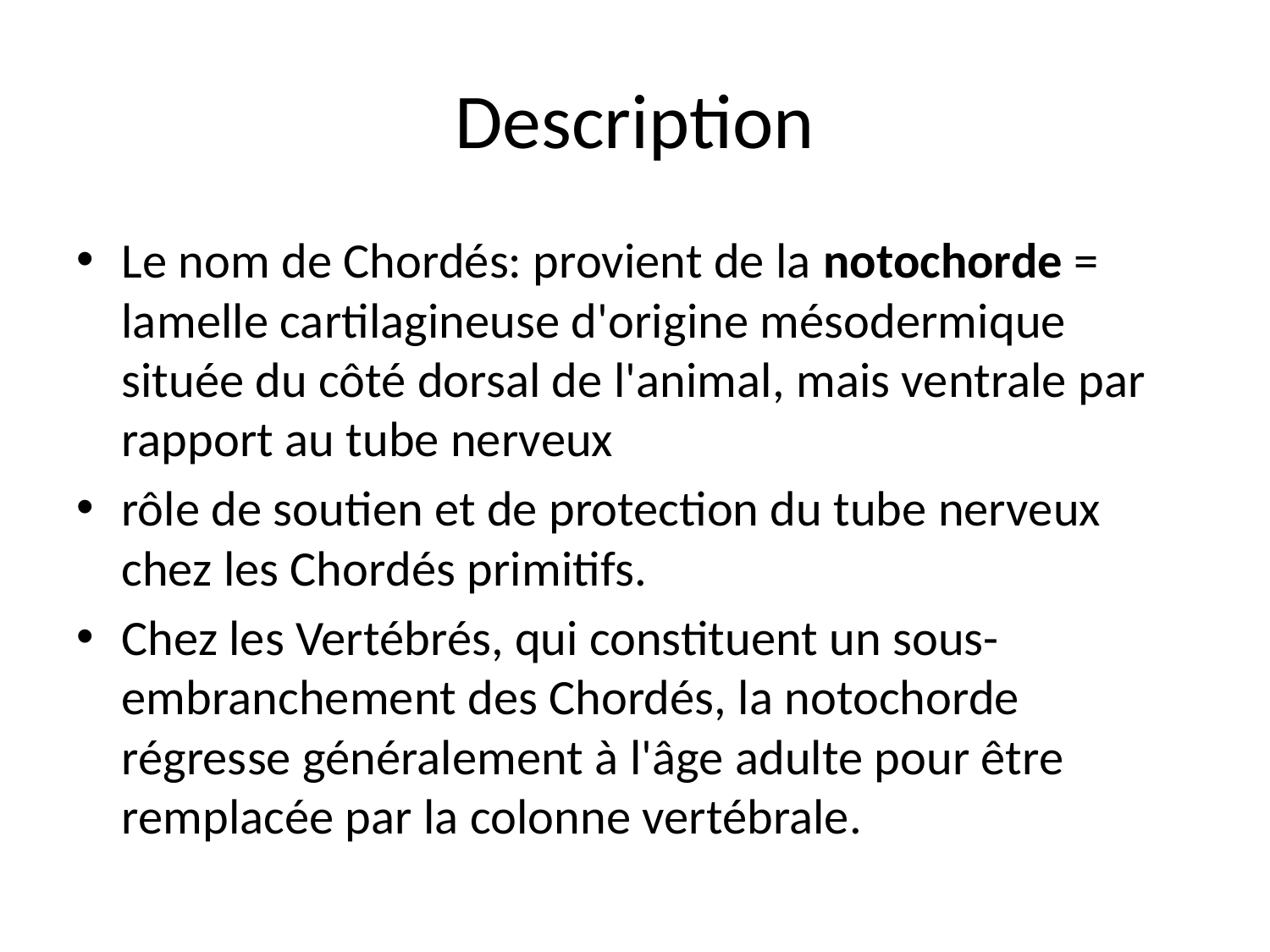

# Description
Le nom de Chordés: provient de la notochorde = lamelle cartilagineuse d'origine mésodermique située du côté dorsal de l'animal, mais ventrale par rapport au tube nerveux
rôle de soutien et de protection du tube nerveux chez les Chordés primitifs.
Chez les Vertébrés, qui constituent un sous-embranchement des Chordés, la notochorde régresse généralement à l'âge adulte pour être remplacée par la colonne vertébrale.